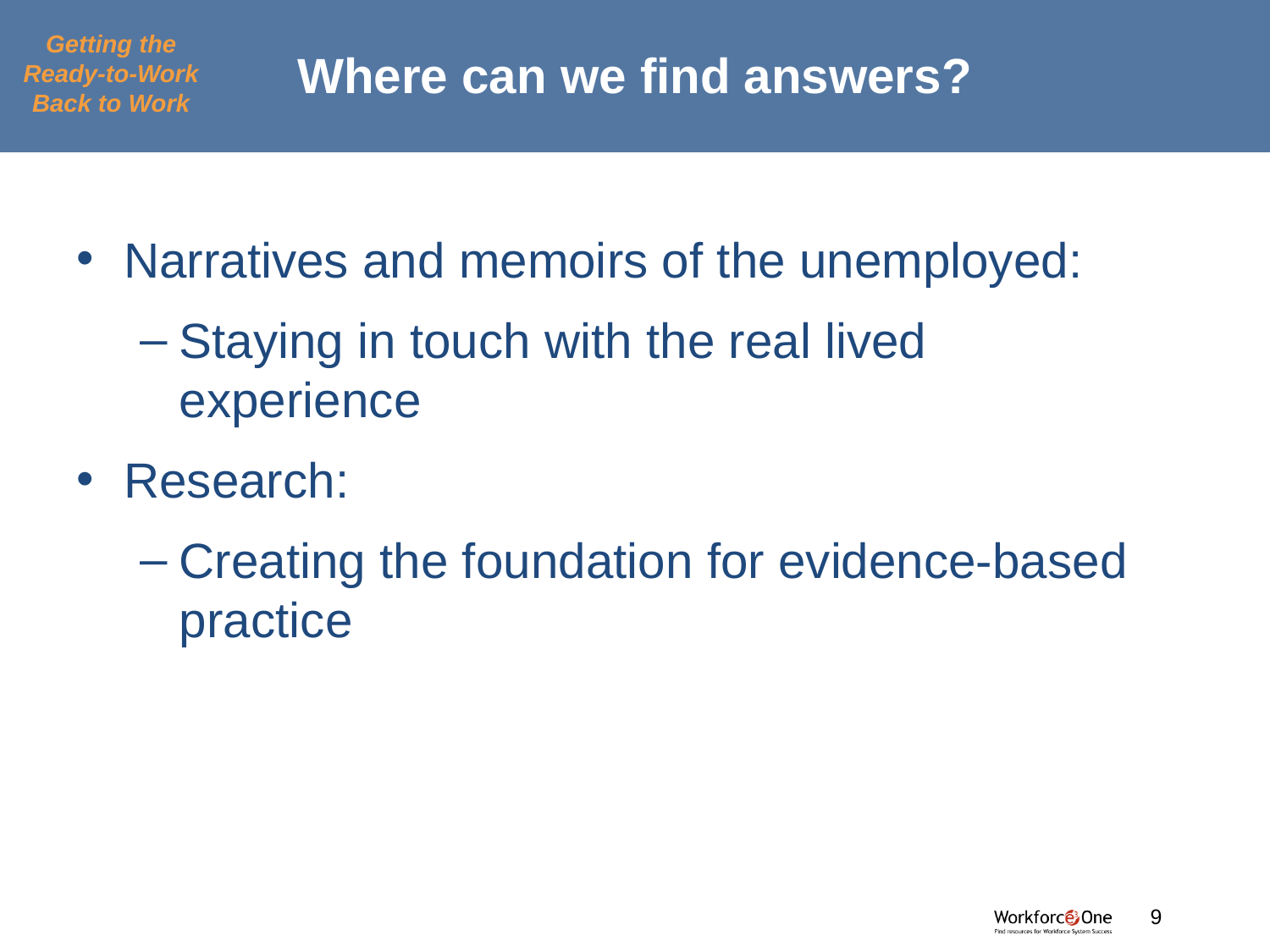

# Where can we find answers?
Getting the Ready-to-Work Back to Work
Narratives and memoirs of the unemployed:
Staying in touch with the real lived experience
Research:
Creating the foundation for evidence-based practice

#
9